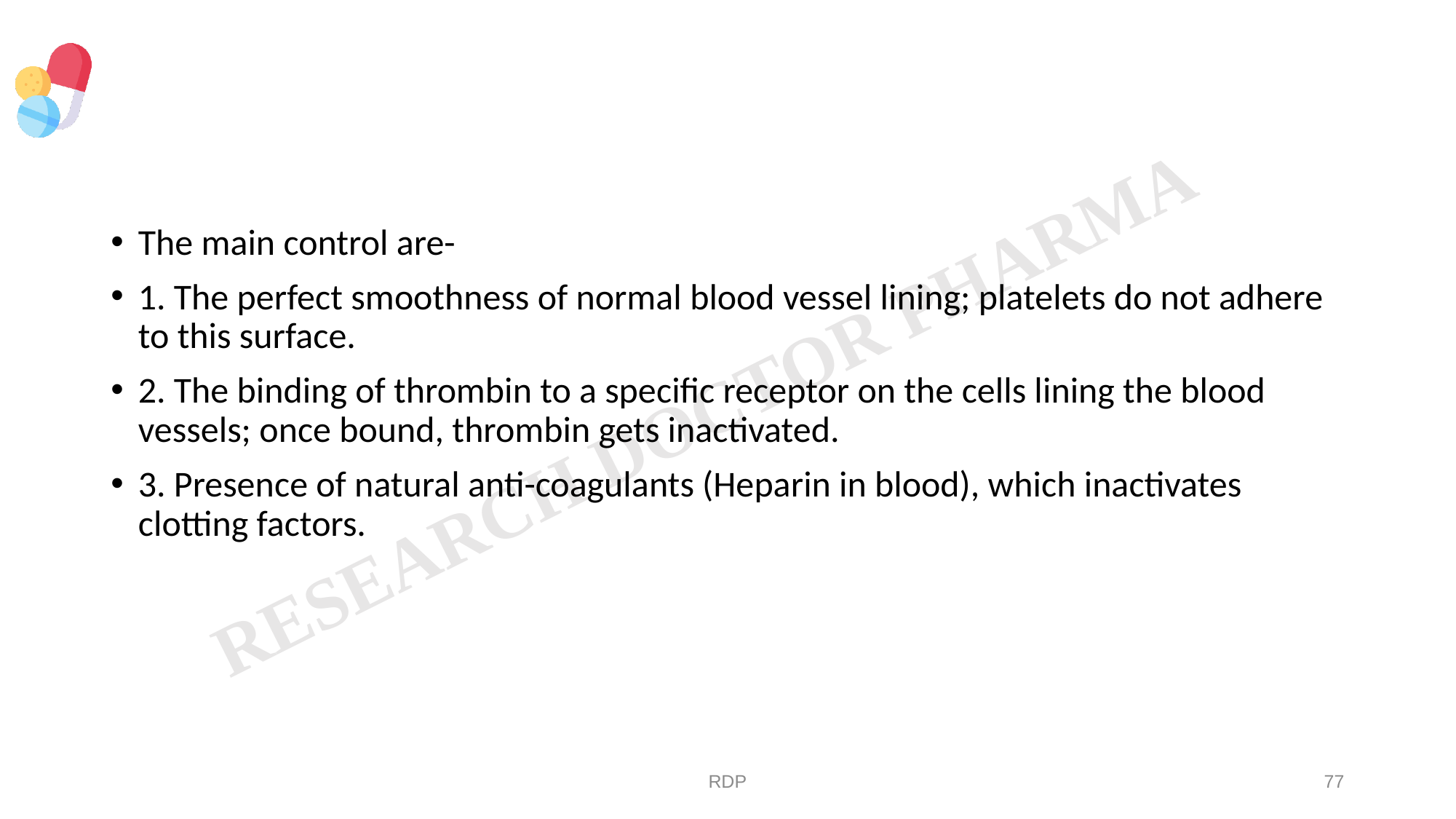

#
The main control are-
1. The perfect smoothness of normal blood vessel lining; platelets do not adhere to this surface.
2. The binding of thrombin to a specific receptor on the cells lining the blood vessels; once bound, thrombin gets inactivated.
3. Presence of natural anti-coagulants (Heparin in blood), which inactivates clotting factors.
RDP
77